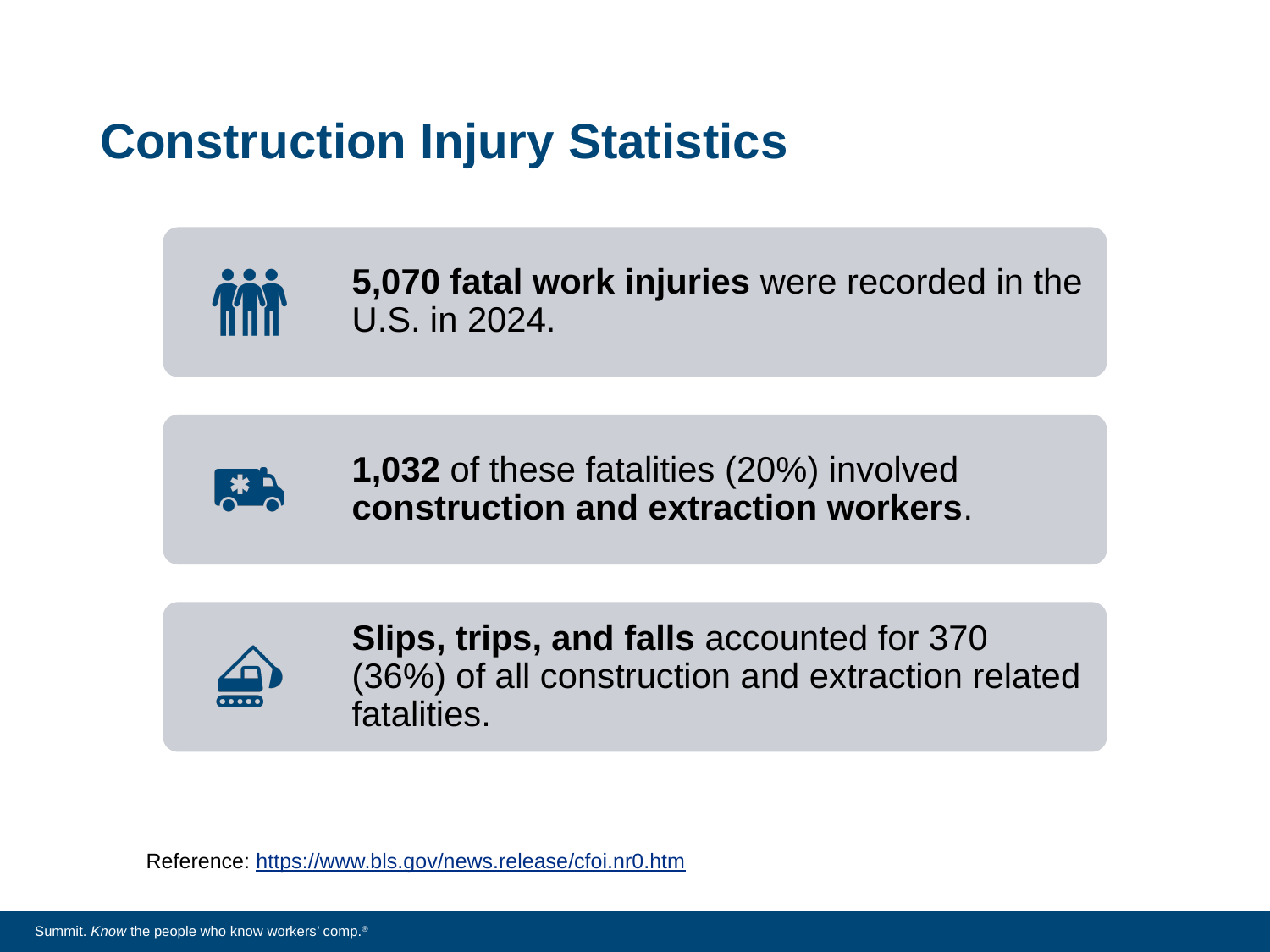

# Construction Injury Statistics
5,070 fatal work injuries were recorded in the U.S. in 2024.
1,032 of these fatalities (20%) involved construction and extraction workers.
Slips, trips, and falls accounted for 370 (36%) of all construction and extraction related fatalities.

Reference: https://www.bls.gov/news.release/cfoi.nr0.htm